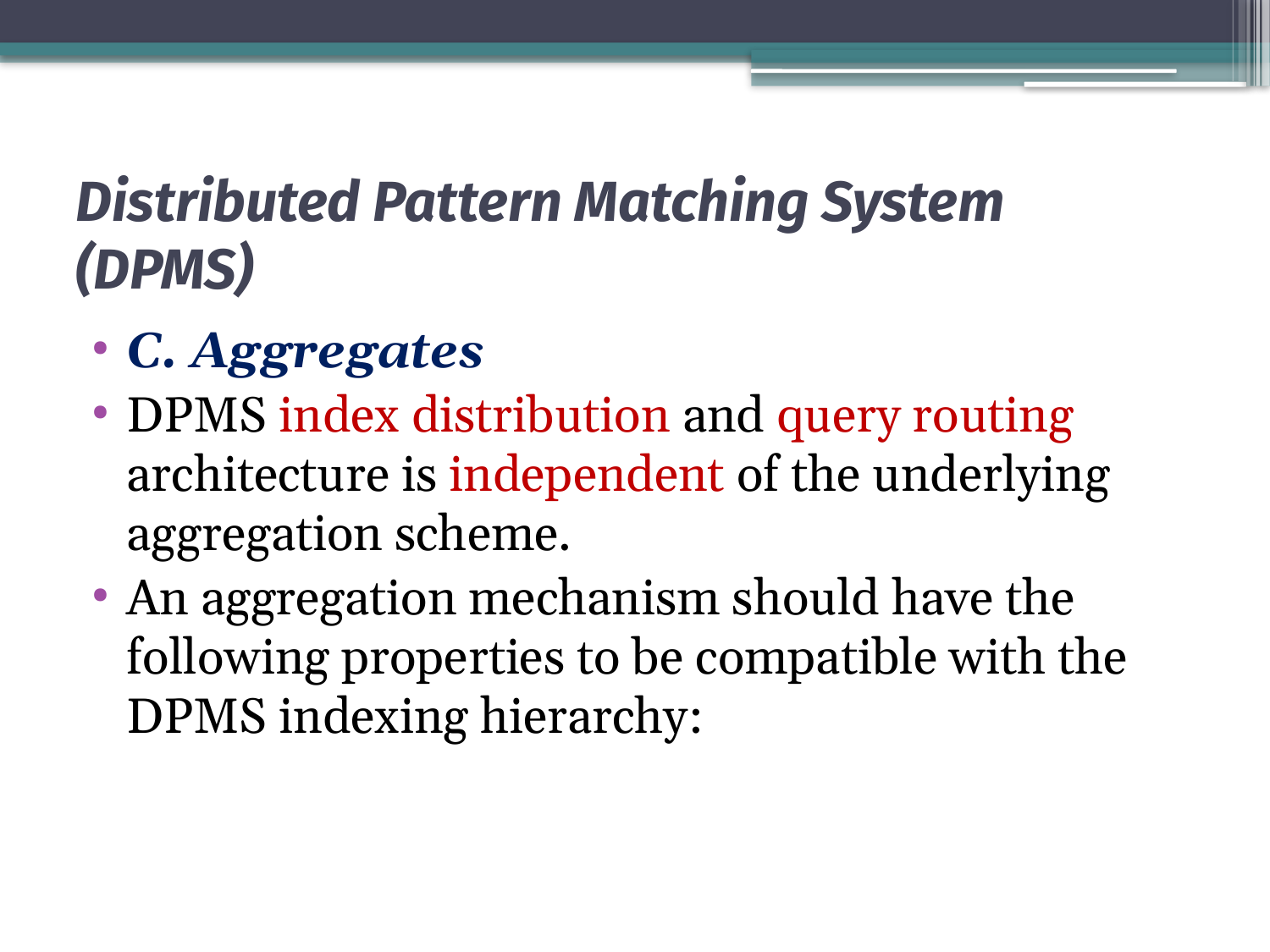

# Distributed Pattern Matching System (DPMS)
C. Aggregates
DPMS index distribution and query routing architecture is independent of the underlying aggregation scheme.
An aggregation mechanism should have the following properties to be compatible with the DPMS indexing hierarchy: